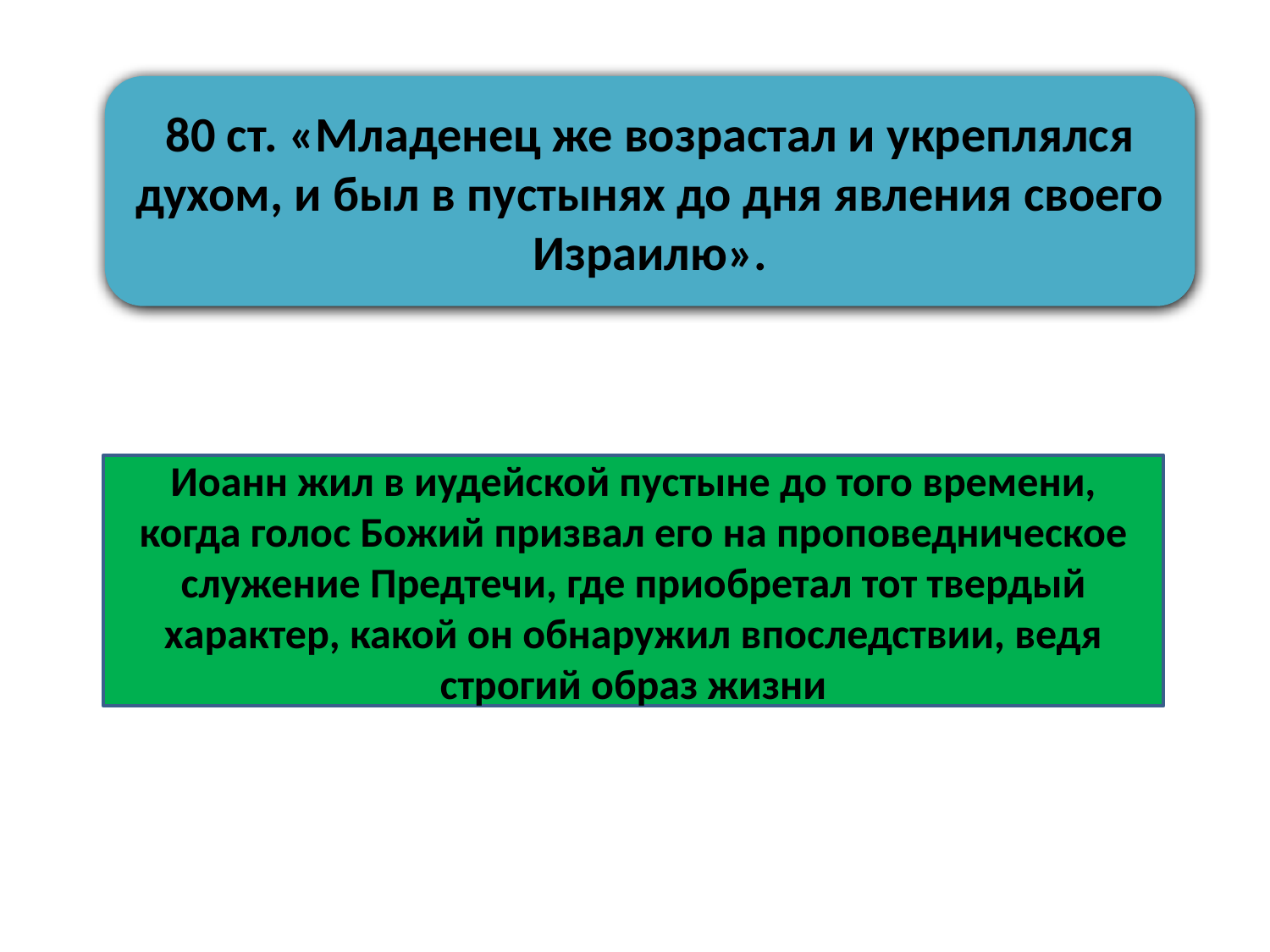

80 ст. «Младенец же возрастал и укреплялся духом, и был в пустынях до дня явления своего Израилю».
Иоанн жил в иудейской пустыне до того времени, когда голос Божий призвал его на проповедническое служение Предтечи, где приобретал тот твердый характер, какой он обнаружил впоследствии, ведя строгий образ жизни